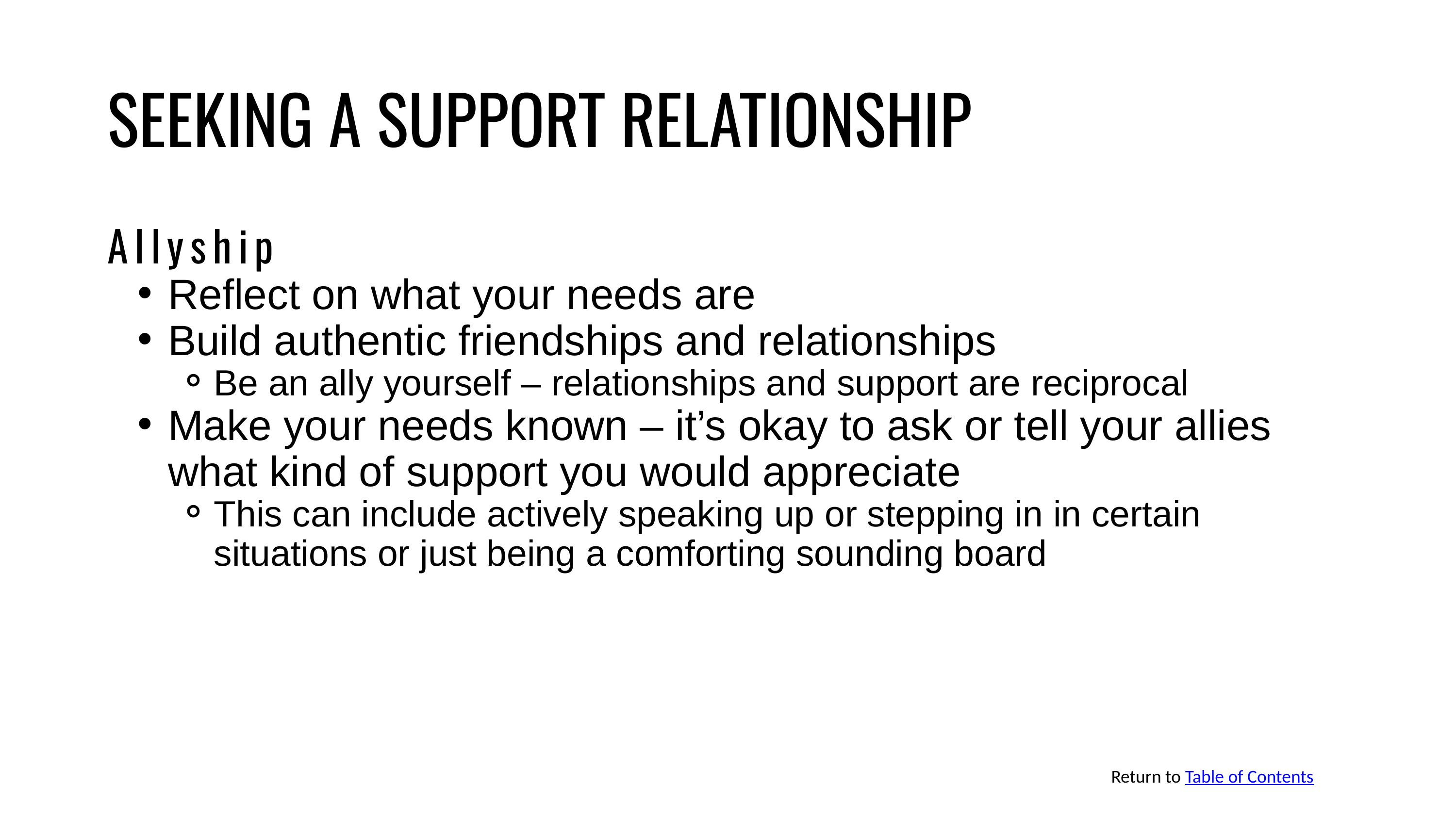

SEEKING A SUPPORT RELATIONSHIP
Allyship
Reflect on what your needs are
Build authentic friendships and relationships
Be an ally yourself – relationships and support are reciprocal
Make your needs known – it’s okay to ask or tell your allies what kind of support you would appreciate
This can include actively speaking up or stepping in in certain situations or just being a comforting sounding board
Return to Table of Contents